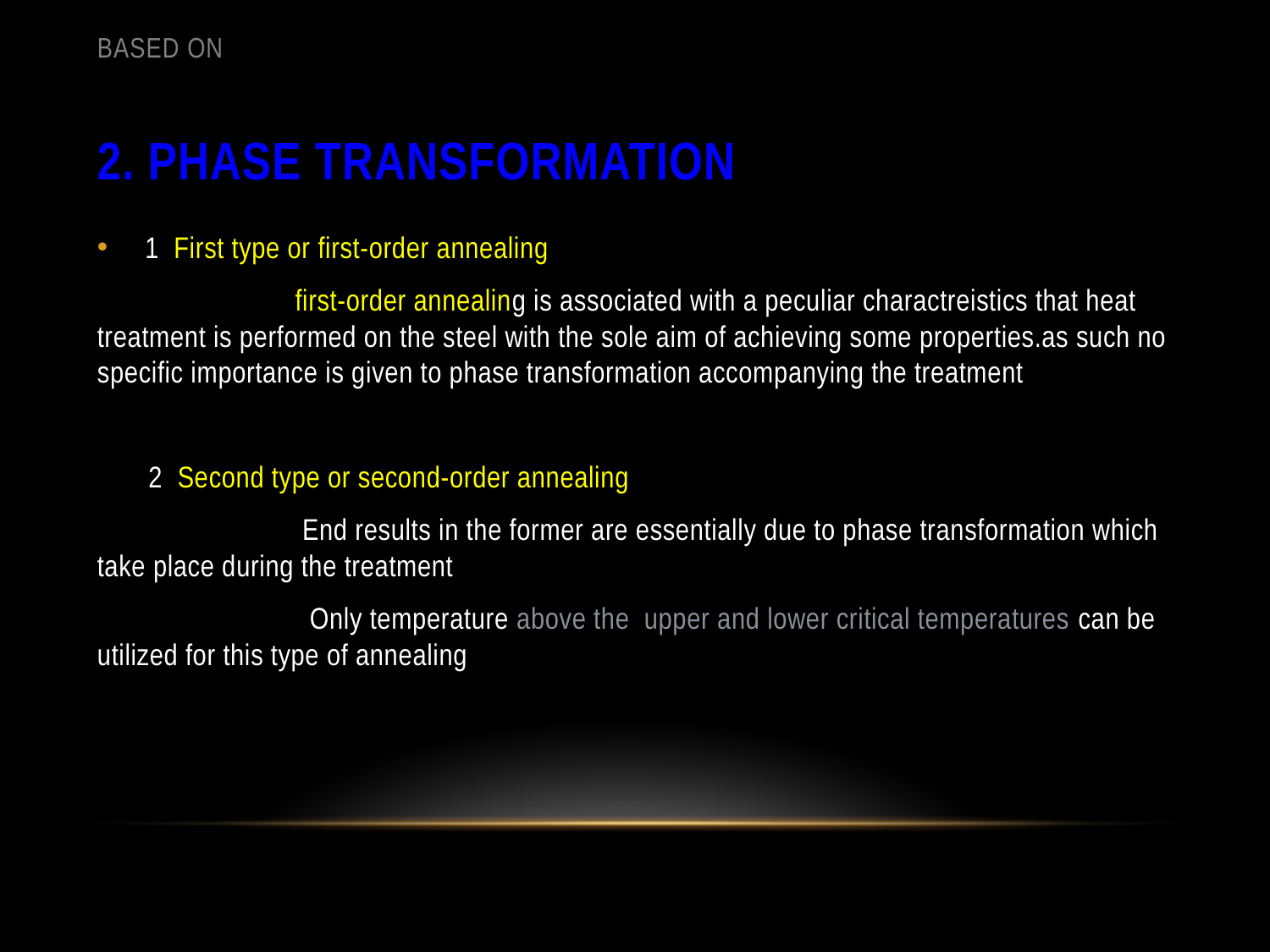

# Based on 2. PHASE TRANSFORMATION
1  First type or first-order annealing
                           first-order annealing is associated with a peculiar charactreistics that heat treatment is performed on the steel with the sole aim of achieving some properties.as such no specific importance is given to phase transformation accompanying the treatment

       2  Second type or second-order annealing
                            End results in the former are essentially due to phase transformation which take place during the treatment
                             Only temperature above the  upper and lower critical temperatures can be utilized for this type of annealing